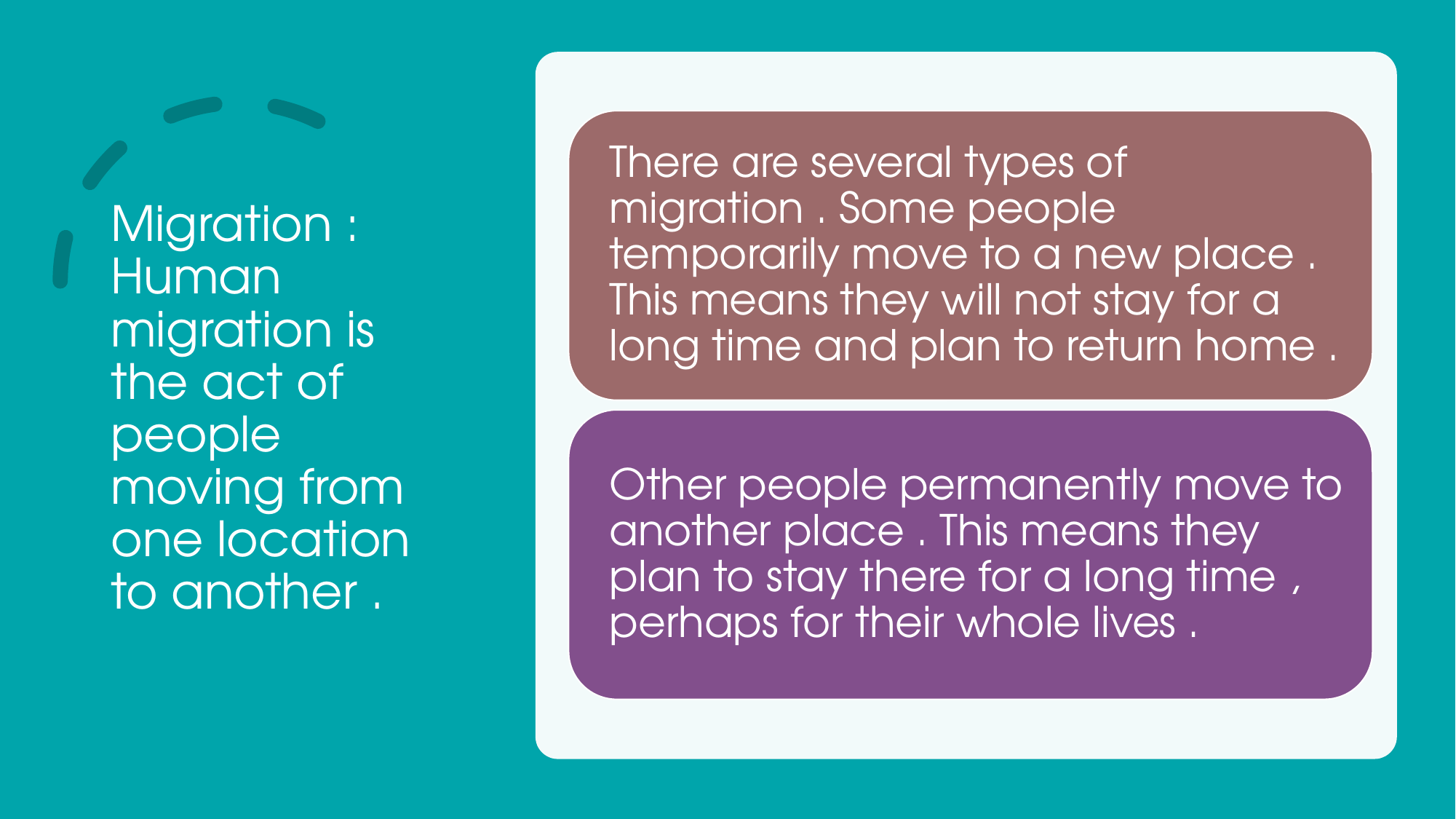

There are several types of migration . Some people temporarily move to a new place . This means they will not stay for a long time and plan to return home .
Other people permanently move to another place . This means they plan to stay there for a long time ,  perhaps for their whole lives .
# Migration : Human migration is the act of people moving from one location to another .